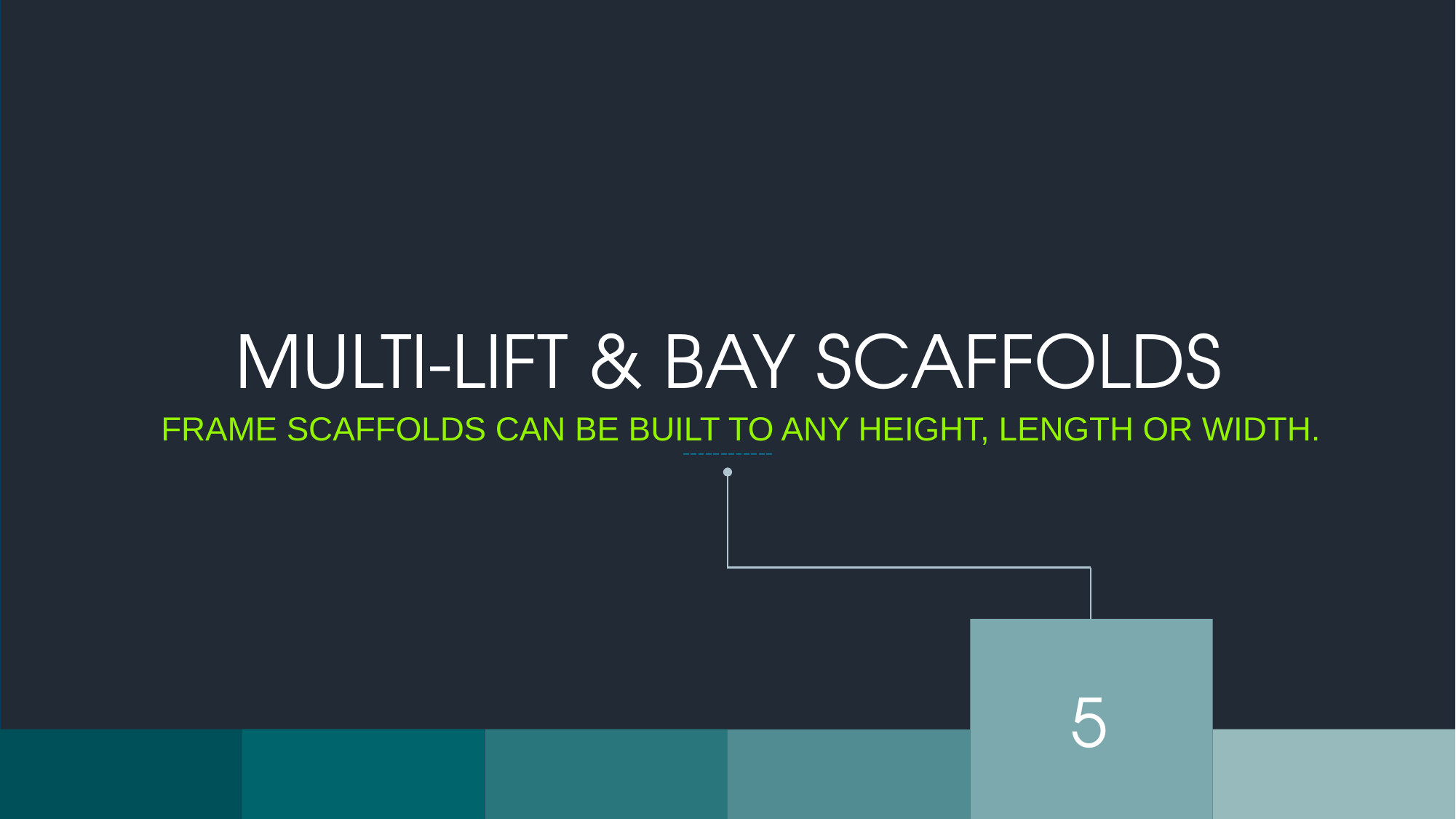

MULTI-LIFT & BAY SCAFFOLDS
Frame scaffolds can be built to any height, length or width.

5